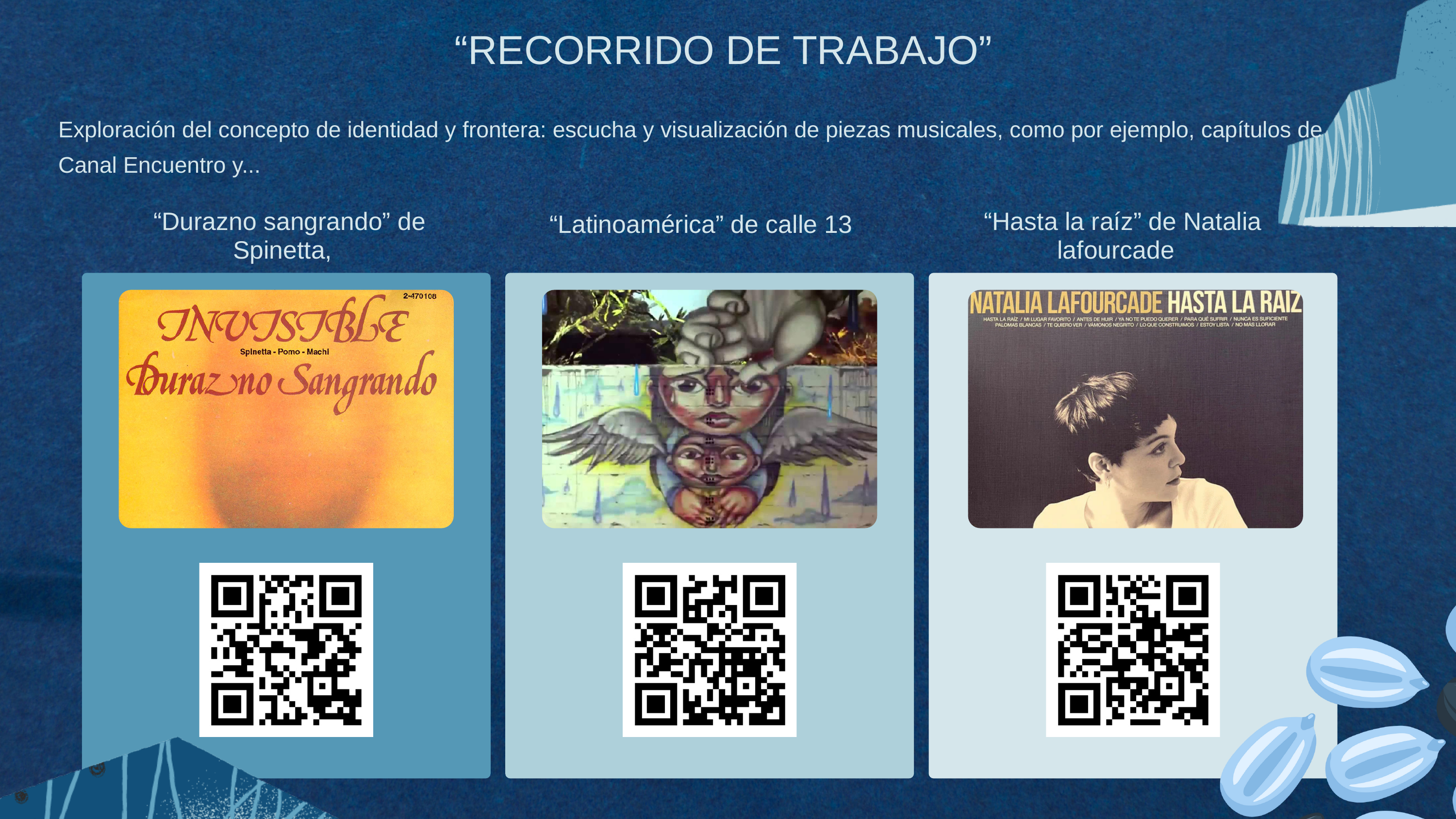

“RECORRIDO DE TRABAJO”
Exploración del concepto de identidad y frontera: escucha y visualización de piezas musicales, como por ejemplo, capítulos de Canal Encuentro y...

 “Durazno sangrando” de Spinetta,
  “Hasta la raíz” de Natalia lafourcade
“Latinoamérica” de calle 13